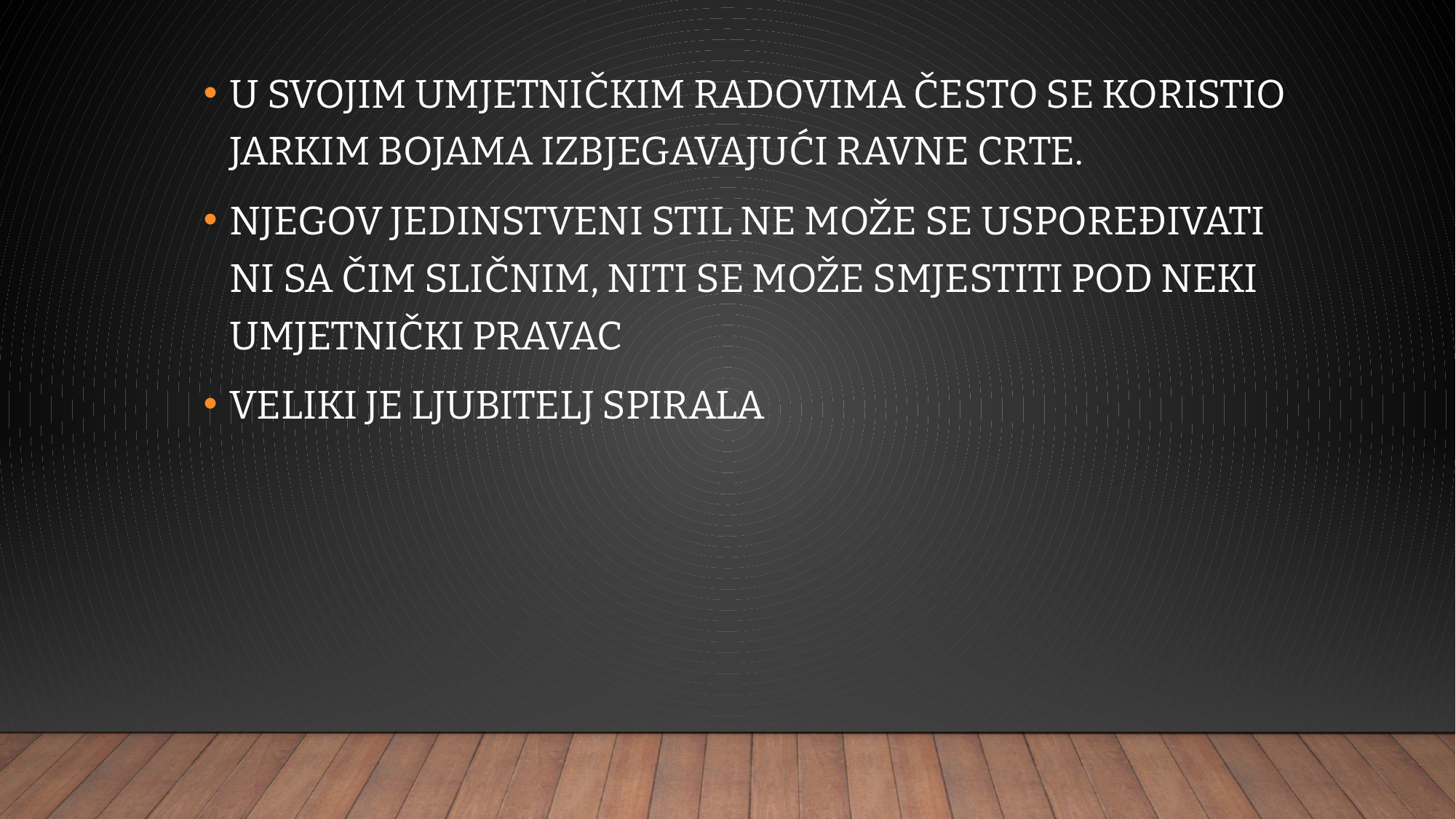

U SVOJIM UMJETNIČKIM RADOVIMA ČESTO SE KORISTIO JARKIM BOJAMA IZBJEGAVAJUĆI RAVNE CRTE.
NJEGOV JEDINSTVENI STIL NE MOŽE SE USPOREĐIVATI NI SA ČIM SLIČNIM, NITI SE MOŽE SMJESTITI POD NEKI UMJETNIČKI PRAVAC
VELIKI JE LJUBITELJ SPIRALA